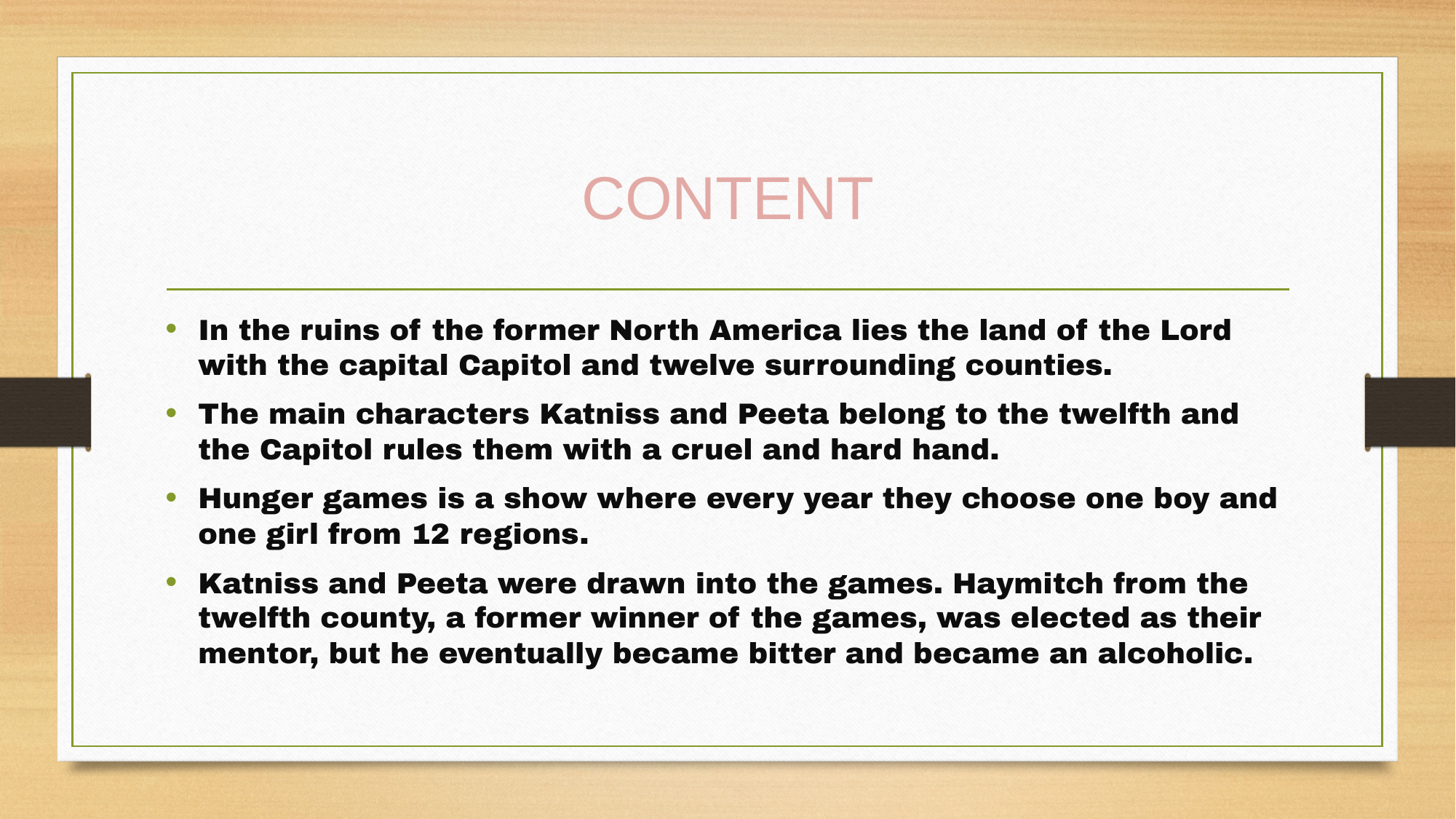

# CONTENT
In the ruins of the former North America lies the land of the Lord with the capital Capitol and twelve surrounding counties.
The main characters Katniss and Peeta belong to the twelfth and the Capitol rules them with a cruel and hard hand.
Hunger games is a show where every year they choose one boy and one girl from 12 regions.
Katniss and Peeta were drawn into the games. Haymitch from the twelfth county, a former winner of the games, was elected as their mentor, but he eventually became bitter and became an alcoholic.